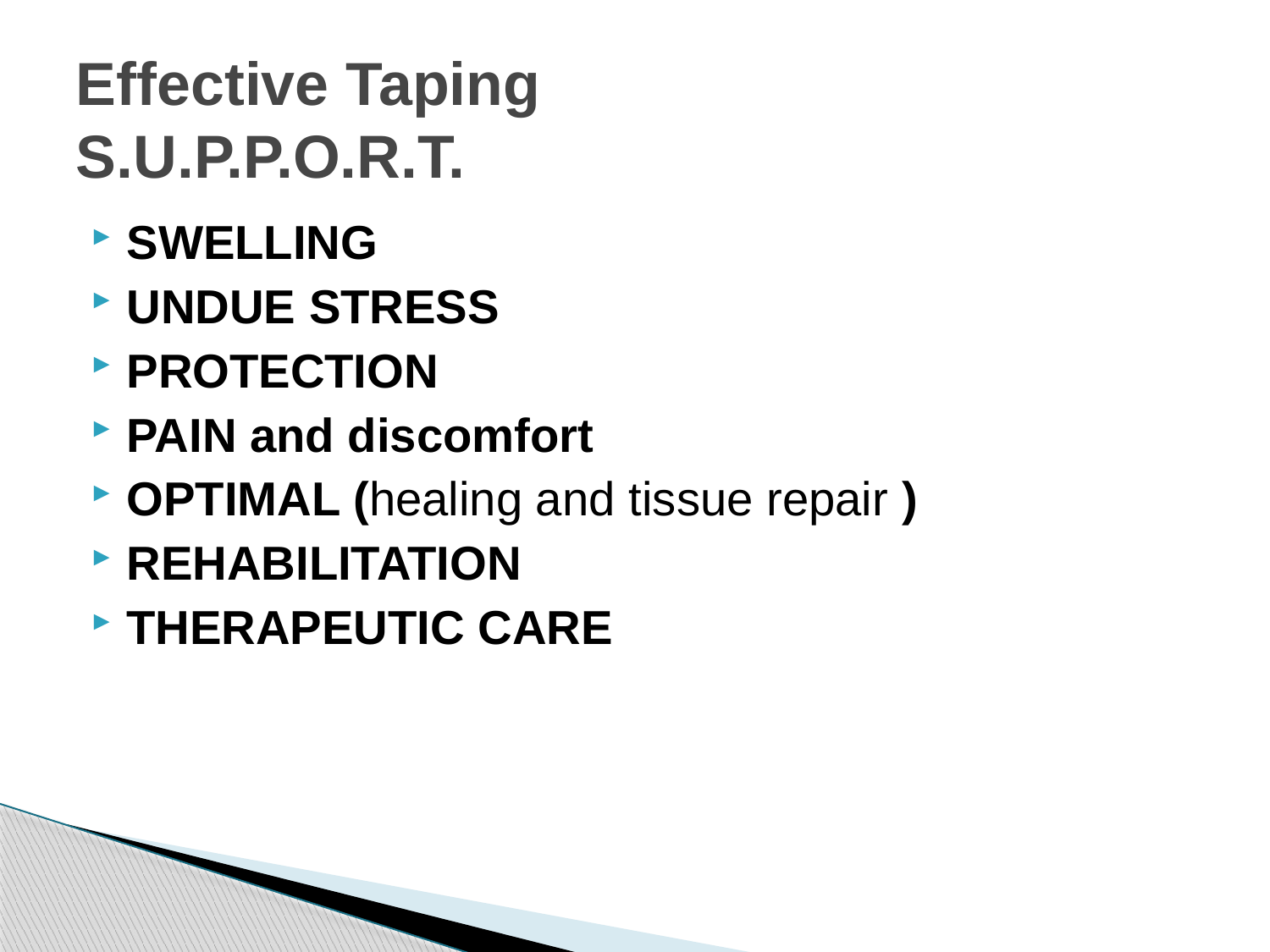

# Effective Taping S.U.P.P.O.R.T.
SWELLING
UNDUE STRESS
PROTECTION
PAIN and discomfort
OPTIMAL (healing and tissue repair )
REHABILITATION
THERAPEUTIC CARE